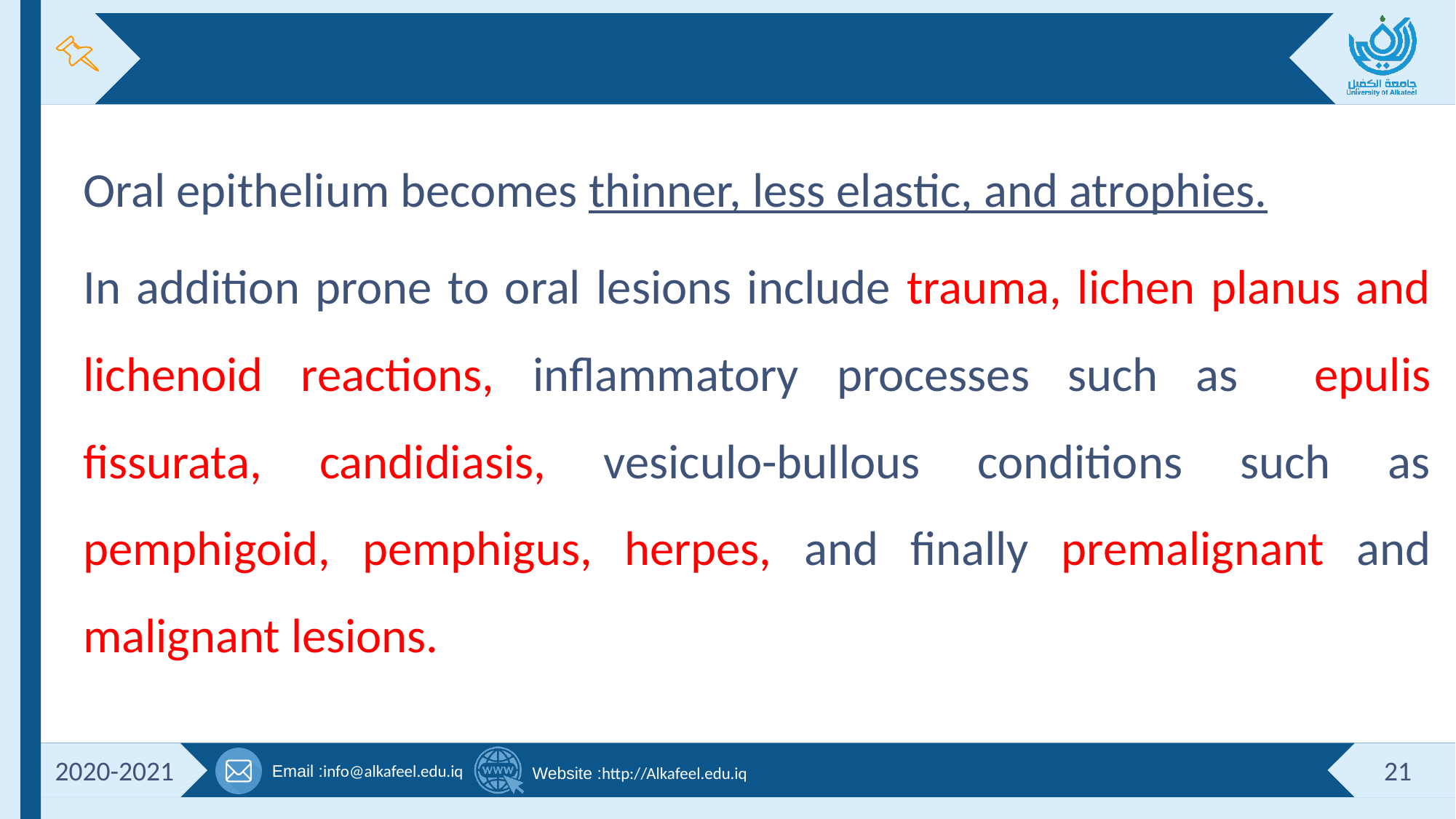

#
Oral epithelium becomes thinner, less elastic, and atrophies.
In addition prone to oral lesions include trauma, lichen planus and lichenoid reactions, inflammatory processes such as  epulis fissurata, candidiasis, vesiculo-bullous conditions such as pemphigoid, pemphigus, herpes, and finally premalignant and malignant lesions.

2020-2021
21